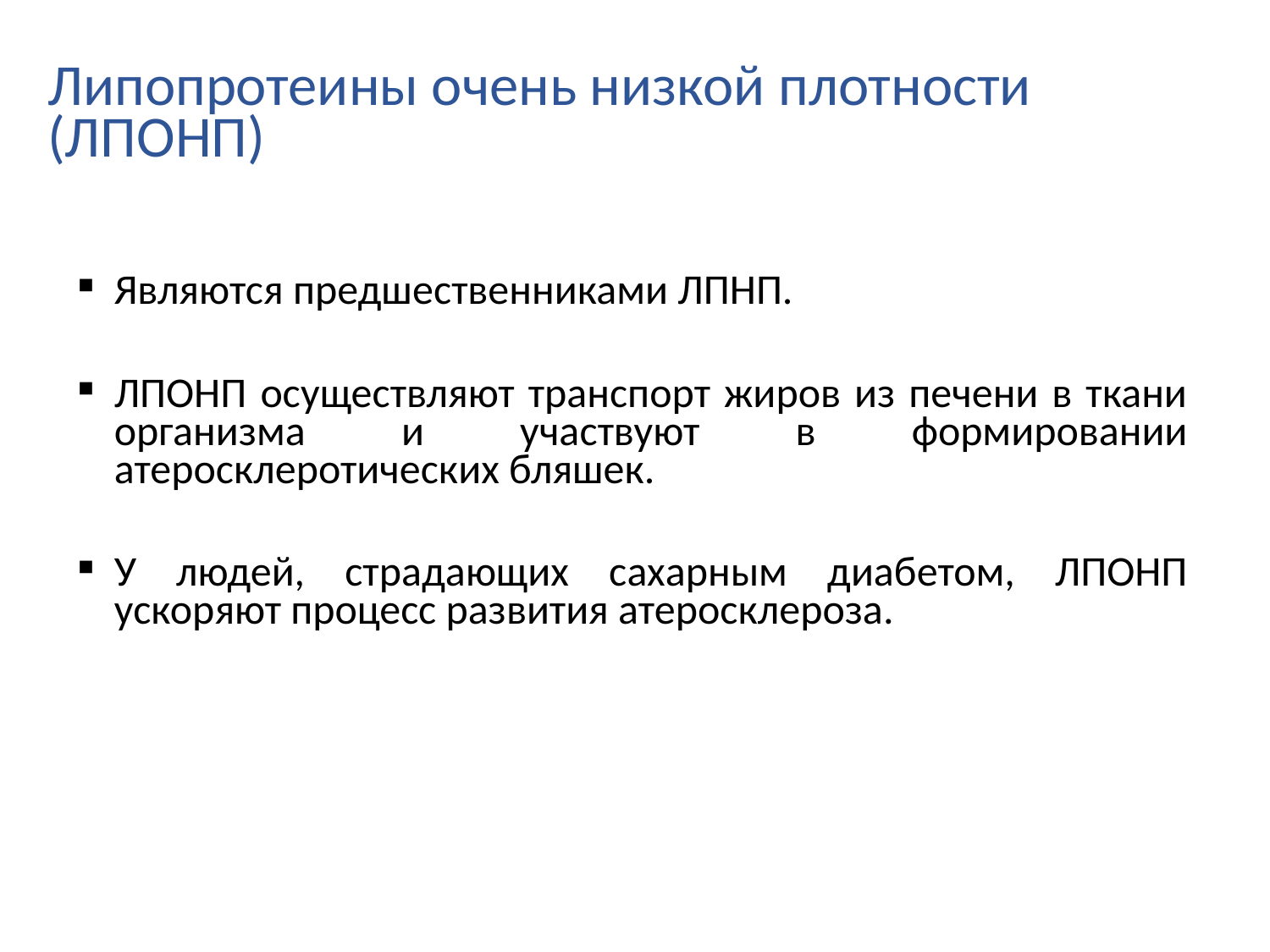

# Липопротеины очень низкой плотности (ЛПОНП)
Являются предшественниками ЛПНП.

ЛПОНП осуществляют транспорт жиров из печени в ткани организма и участвуют в формировании атеросклеротических бляшек.

У людей, страдающих сахарным диабетом, ЛПОНП ускоряют процесс развития атеросклероза.